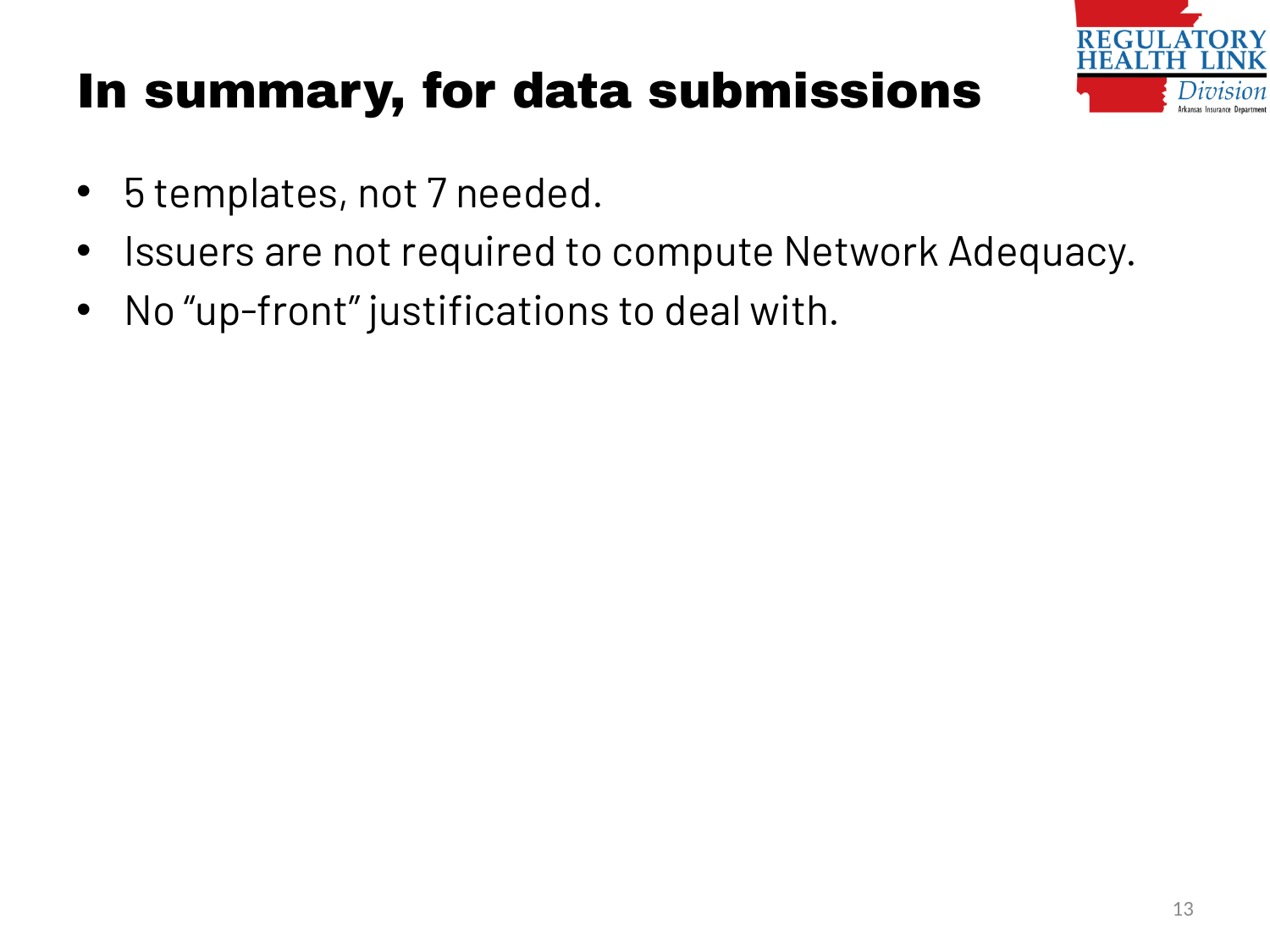

# In summary, for data submissions
5 templates, not 7 needed.
Issuers are not required to compute Network Adequacy.
No “up-front” justifications to deal with.
13